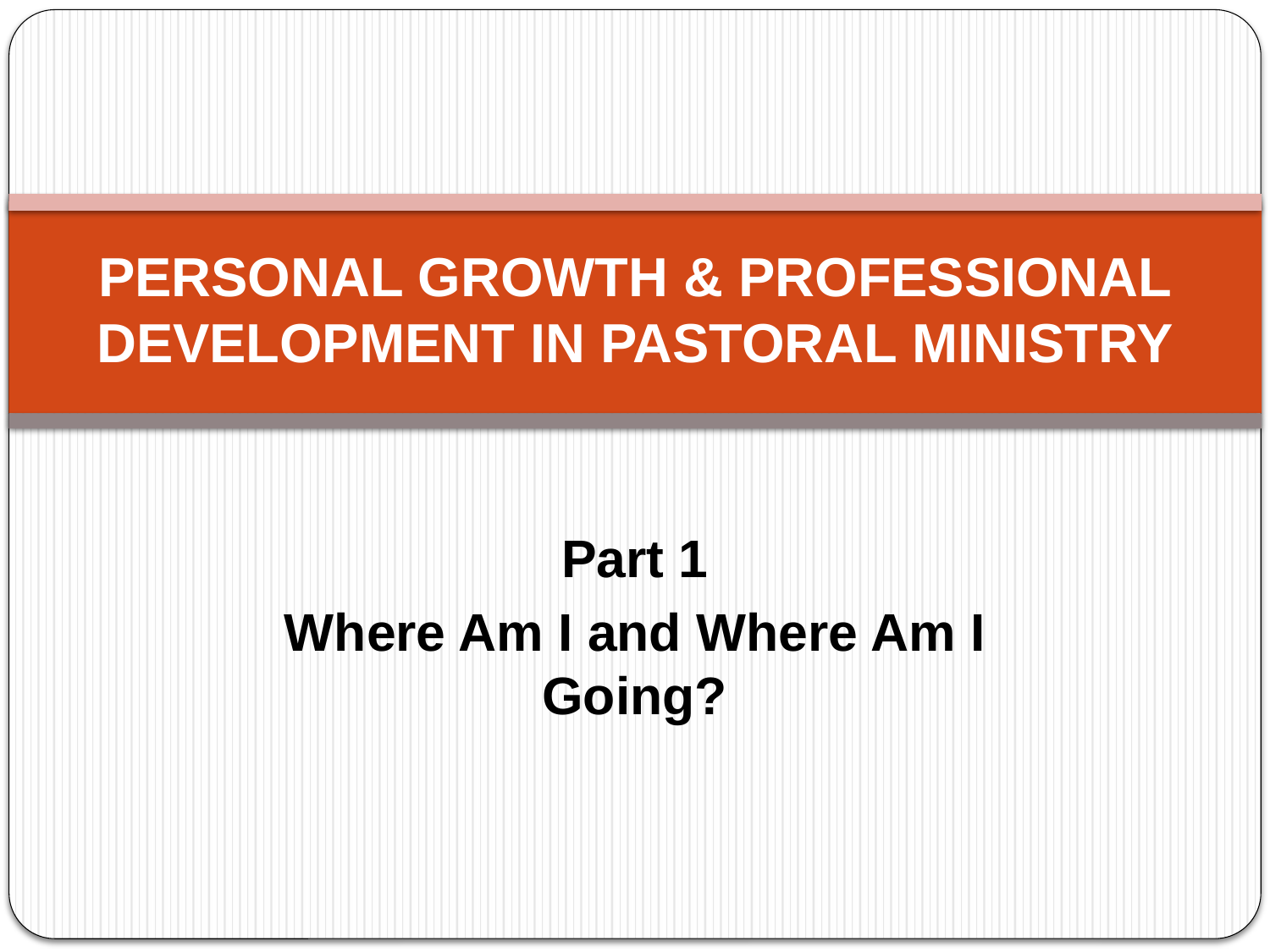

# PERSONAL GROWTH & PROFESSIONAL DEVELOPMENT IN PASTORAL MINISTRY
Part 1
Where Am I and Where Am I Going?